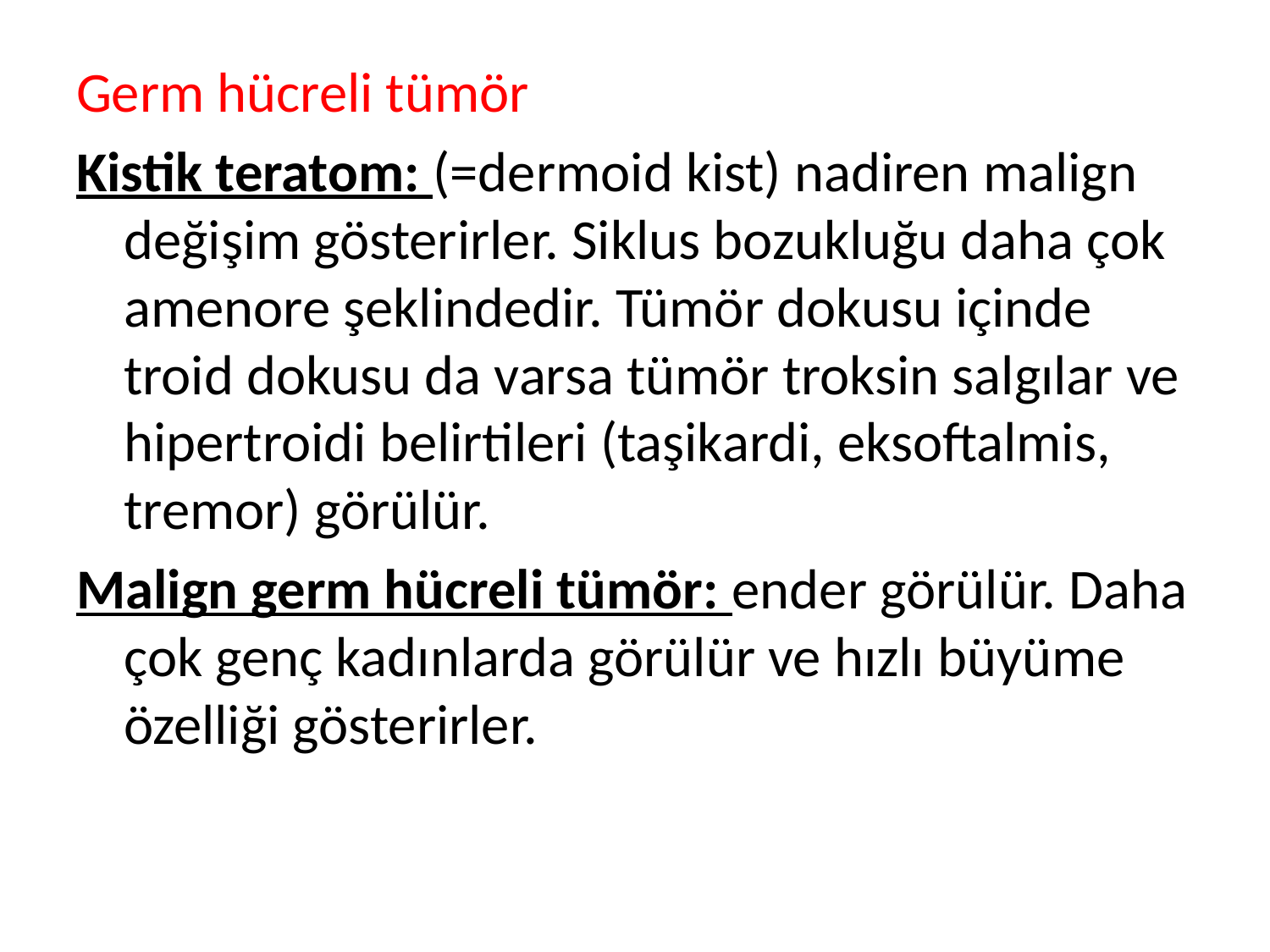

Germ hücreli tümör
Kistik teratom: (=dermoid kist) nadiren malign değişim gösterirler. Siklus bozukluğu daha çok amenore şeklindedir. Tümör dokusu içinde troid dokusu da varsa tümör troksin salgılar ve hipertroidi belirtileri (taşikardi, eksoftalmis, tremor) görülür.
Malign germ hücreli tümör: ender görülür. Daha çok genç kadınlarda görülür ve hızlı büyüme özelliği gösterirler.